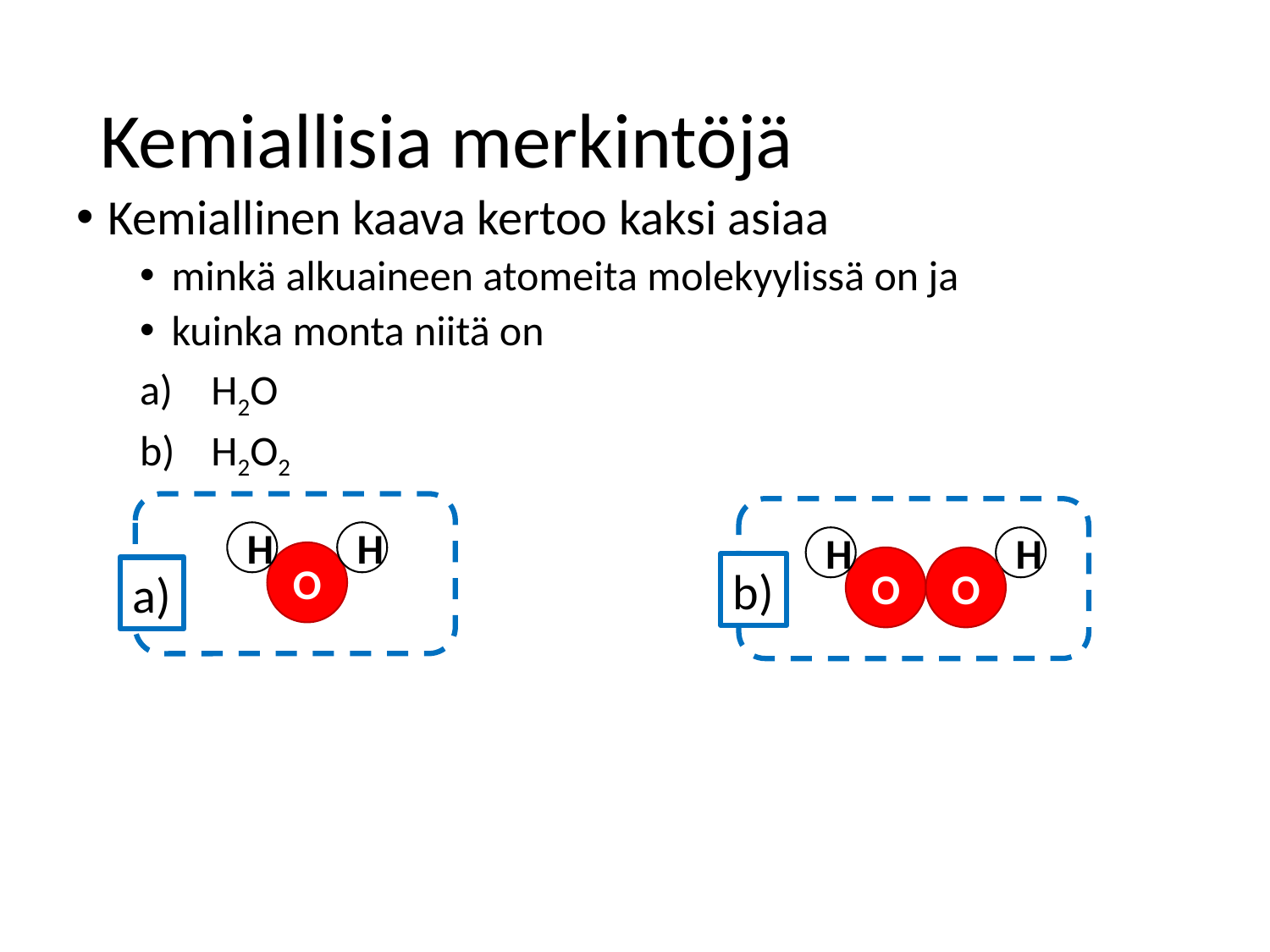

# Kemiallisia merkintöjä
Kemiallinen kaava kertoo kaksi asiaa
minkä alkuaineen atomeita molekyylissä on ja
kuinka monta niitä on
H2O
H2O2

H
H
H
H
O
O
O
b)
a)